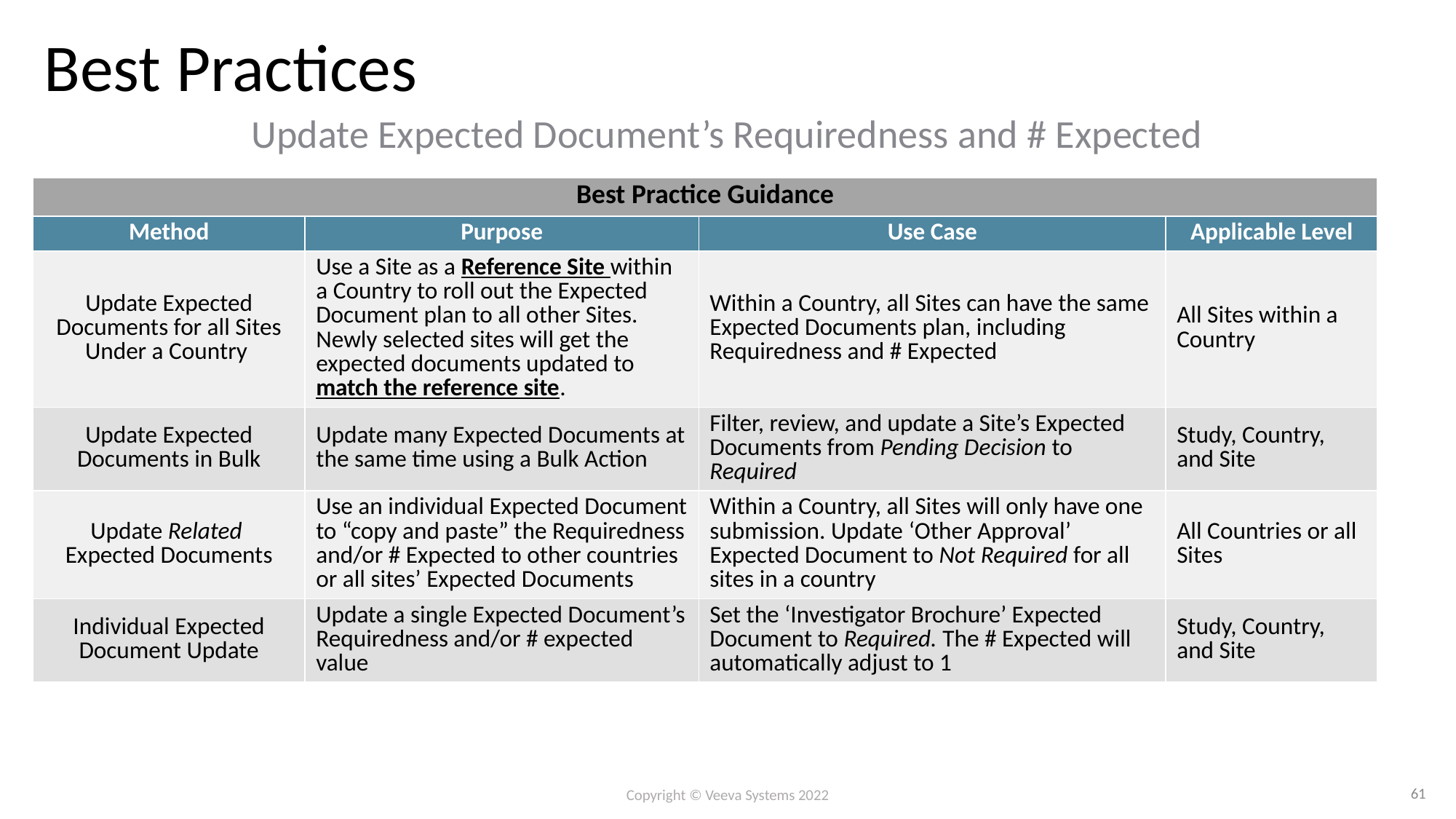

# Best Practices
Update Expected Document’s Requiredness and # Expected
| Best Practice Guidance | Best Practice Guidance |  |  |
| --- | --- | --- | --- |
| Method | Purpose | Use Case | Applicable Level |
| Update Expected Documents for all Sites Under a Country | Use a Site as a Reference Site within a Country to roll out the Expected Document plan to all other Sites. Newly selected sites will get the expected documents updated to match the reference site. | Within a Country, all Sites can have the same Expected Documents plan, including Requiredness and # Expected | All Sites within a Country |
| Update Expected Documents in Bulk | Update many Expected Documents at the same time using a Bulk Action | Filter, review, and update a Site’s Expected Documents from Pending Decision to Required | Study, Country, and Site |
| Update Related Expected Documents | Use an individual Expected Document to “copy and paste” the Requiredness and/or # Expected to other countries or all sites’ Expected Documents | Within a Country, all Sites will only have one submission. Update ‘Other Approval’ Expected Document to Not Required for all sites in a country | All Countries or all Sites |
| Individual Expected Document Update | Update a single Expected Document’s Requiredness and/or # expected value | Set the ‘Investigator Brochure’ Expected Document to Required. The # Expected will automatically adjust to 1 | Study, Country, and Site |